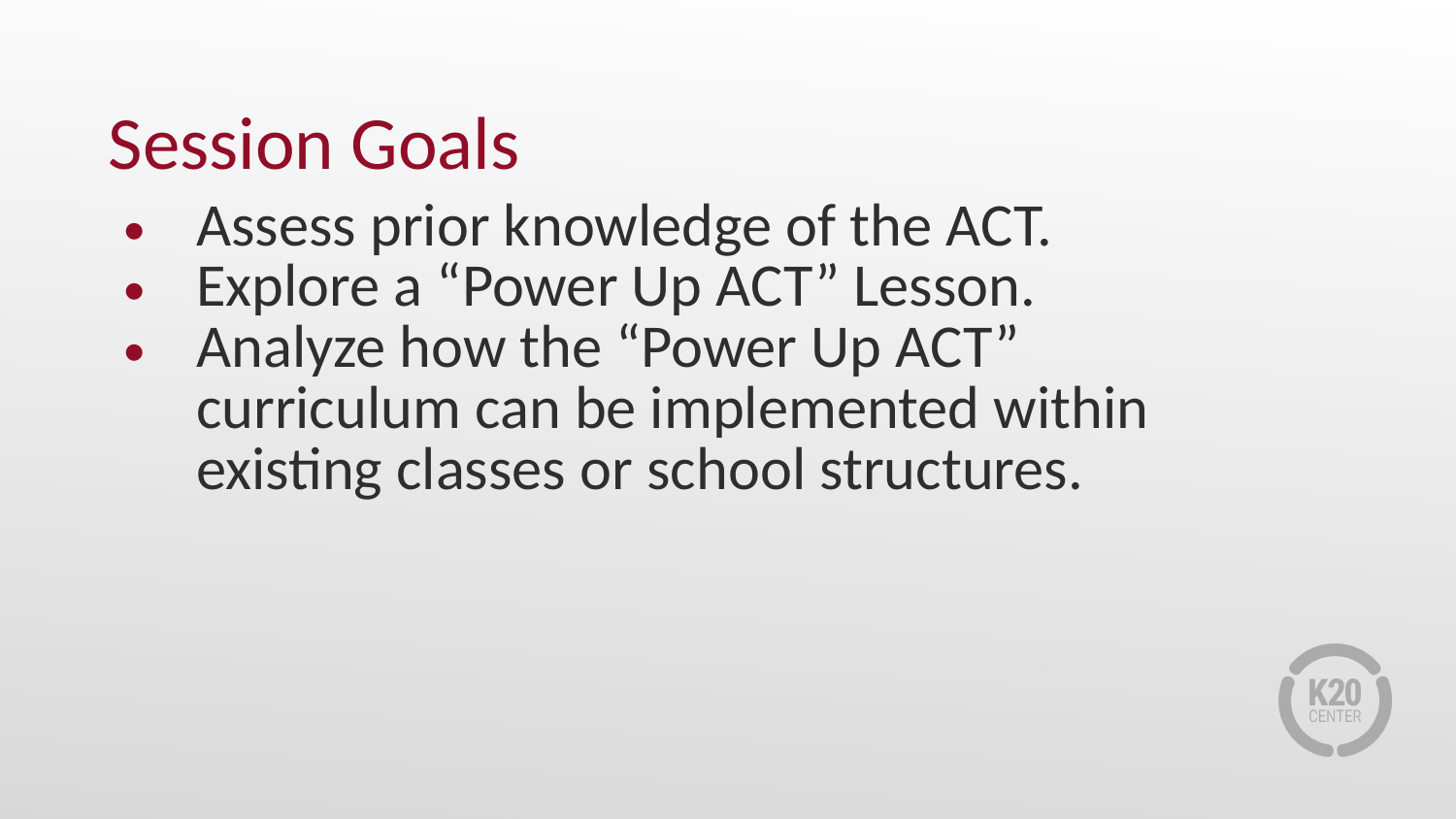

# Session Goals
Assess prior knowledge of the ACT.
Explore a “Power Up ACT” Lesson.
Analyze how the “Power Up ACT” curriculum can be implemented within existing classes or school structures.